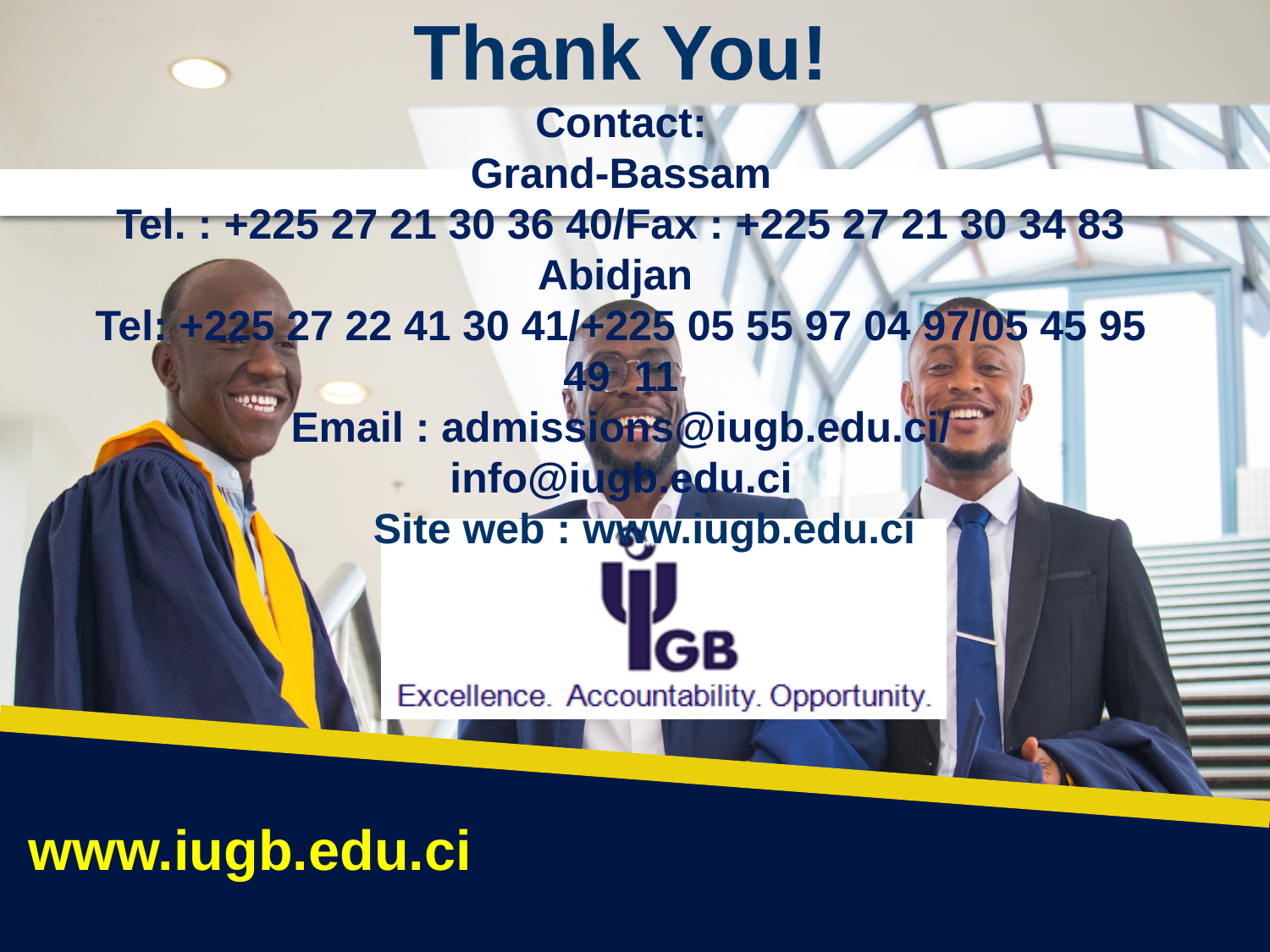

Thank You!
Contact:
Grand-Bassam
Tel. : +225 27 21 30 36 40/Fax : +225 27 21 30 34 83
Abidjan
Tel: +225 27 22 41 30 41/+225 05 55 97 04 97/05 45 95 49  11
Email : admissions@iugb.edu.ci/
info@iugb.edu.ci
    Site web : www.iugb.edu.ci
www.iugb.edu.ci